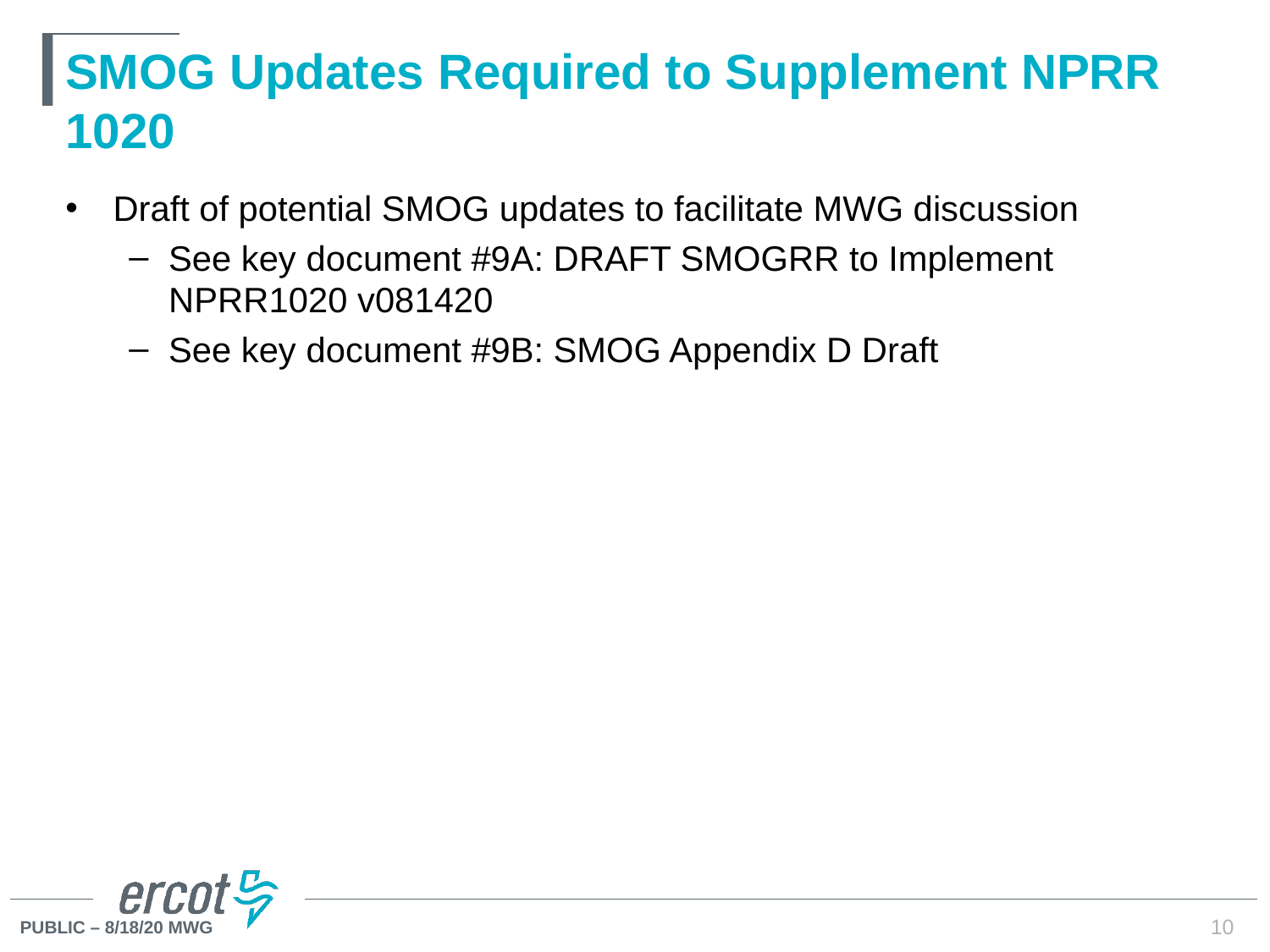

# SMOG Updates Required to Supplement NPRR 1020
Draft of potential SMOG updates to facilitate MWG discussion
See key document #9A: DRAFT SMOGRR to Implement NPRR1020 v081420
See key document #9B: SMOG Appendix D Draft
10